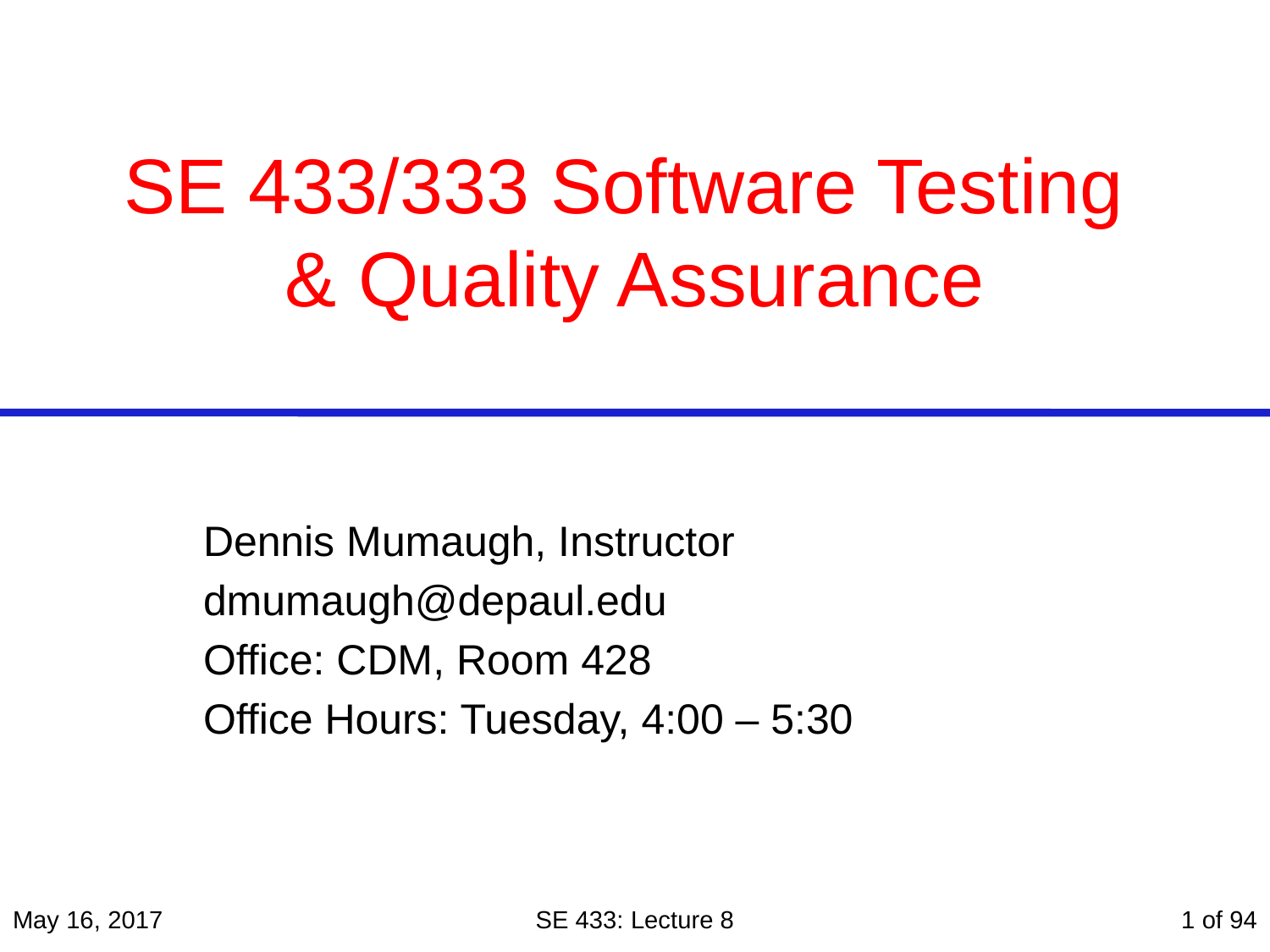

# SE 433/333 Software Testing & Quality Assurance
Dennis Mumaugh, Instructor
dmumaugh@depaul.edu
Office: CDM, Room 428
Office Hours: Tuesday, 4:00 – 5:30
May 16, 2017
SE 433: Lecture 8
1 of 94